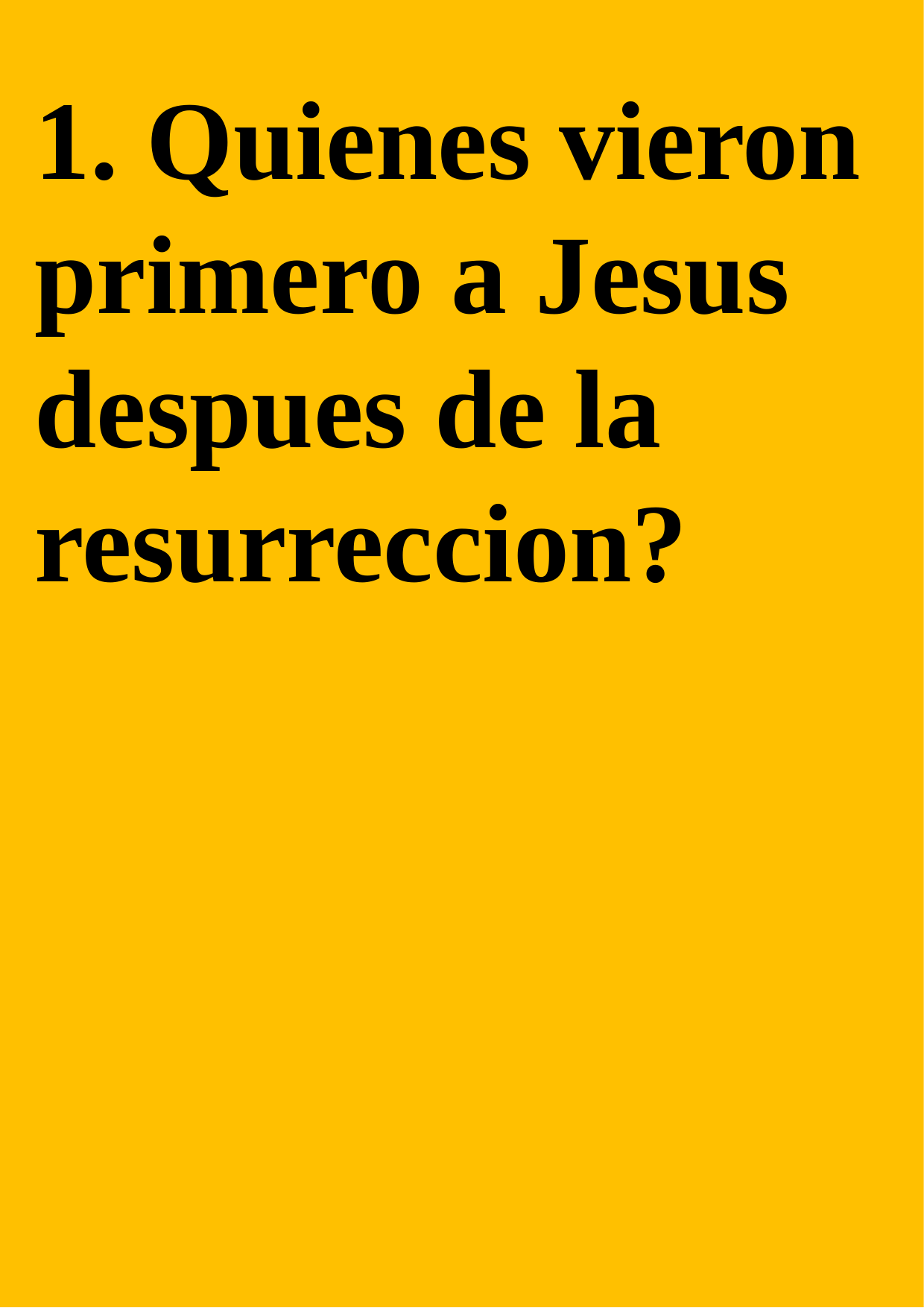

1. Quienes vieron primero a Jesus despues de la resurreccion?